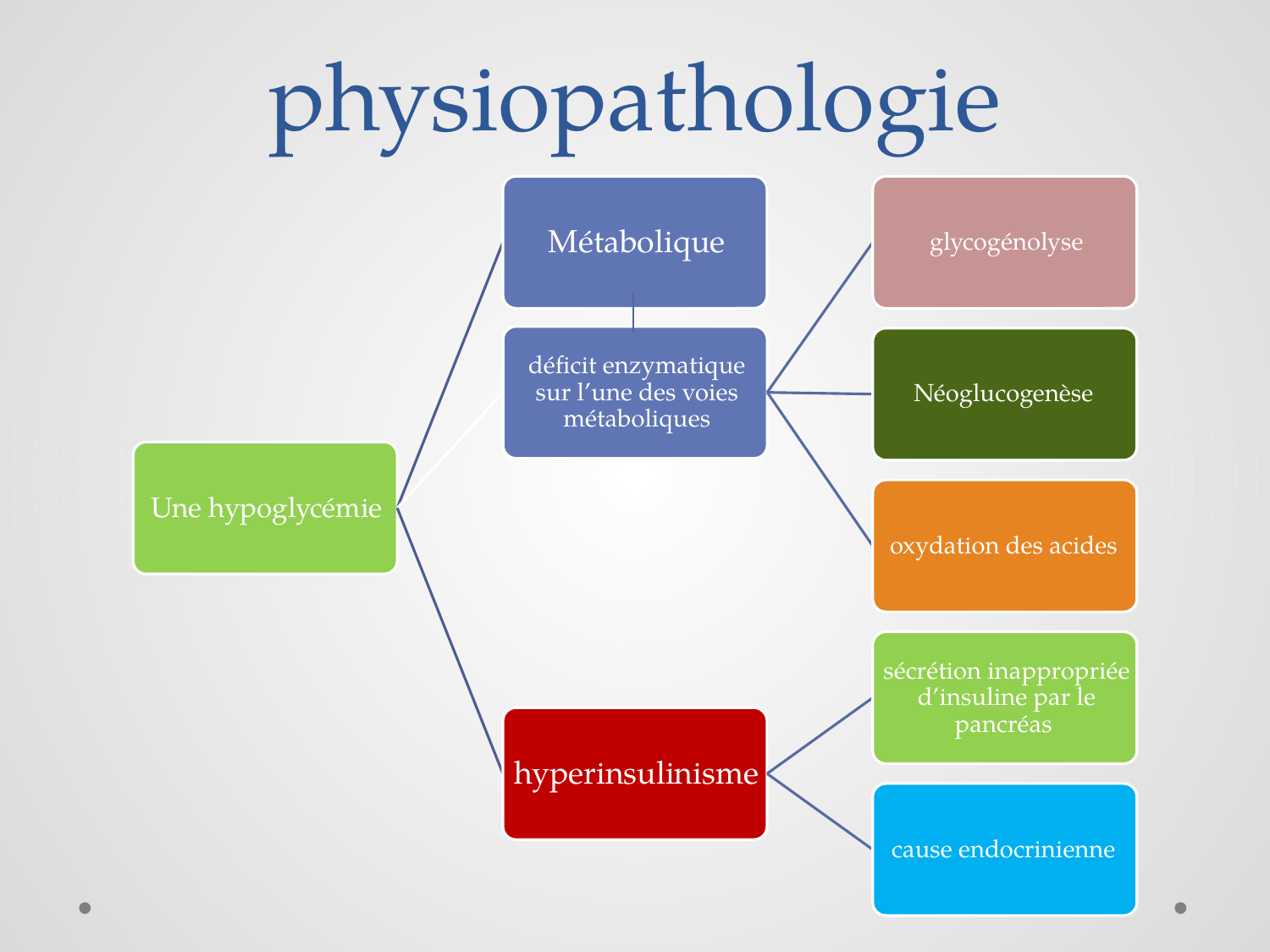

# physiopathologie
Une hypoglycémie

Métabolique

déficit enzymatique sur l’une des voies métaboliques

glycogénolyse

Néoglucogenèse

oxydation des acides

hyperinsulinisme

sécrétion inappropriée d’insuline par le pancréas

cause endocrinienne